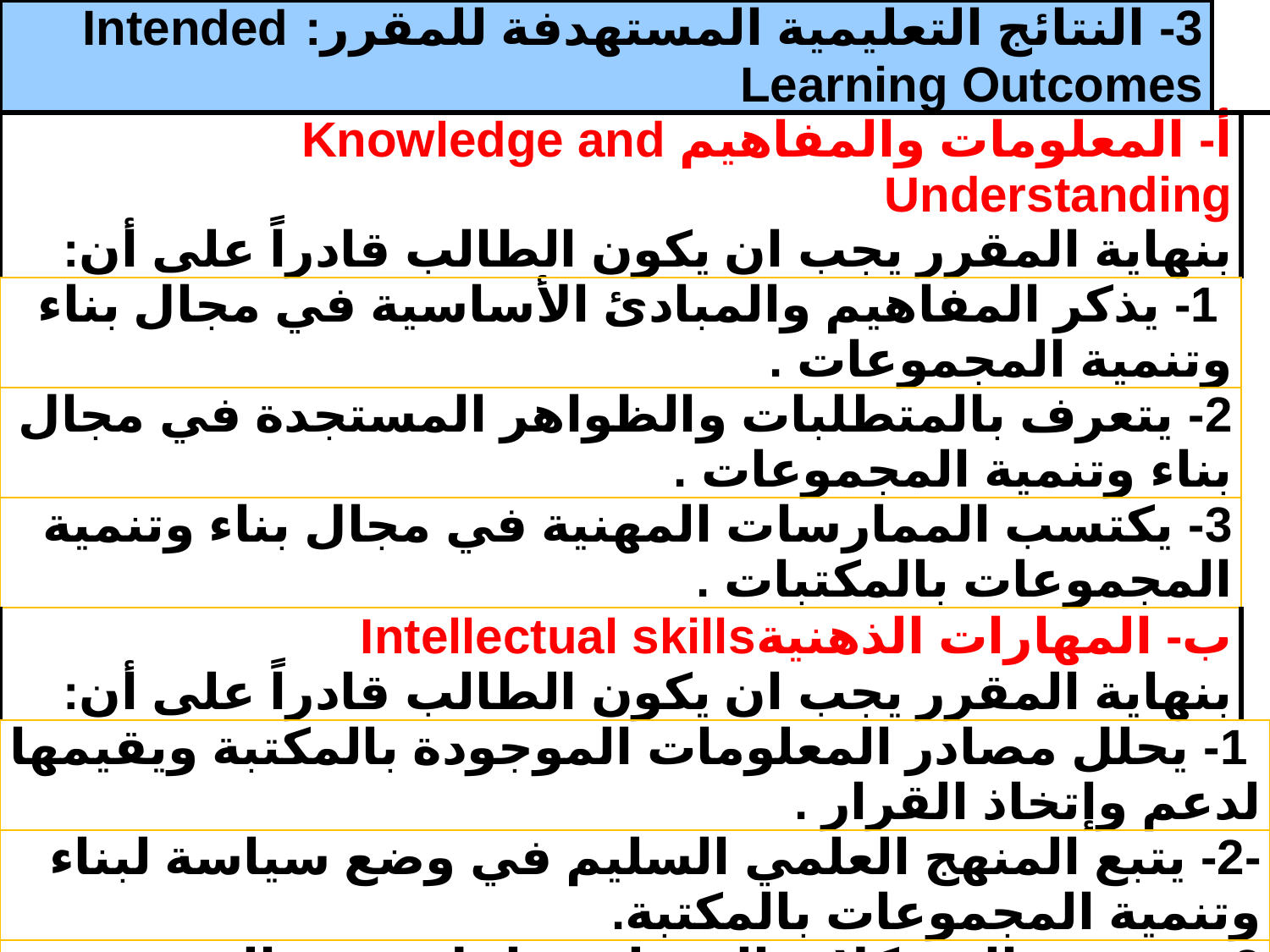

| 3- النتائج التعليمية المستهدفة للمقرر: Intended Learning Outcomes |  |  |
| --- | --- | --- |
| أ- المعلومات والمفاهيم Knowledge and Understanding بنهاية المقرر يجب ان يكون الطالب قادراً على أن: |  |  |
| 1- يذكر المفاهيم والمبادئ الأساسية في مجال بناء وتنمية المجموعات . |  |  |
| 2- يتعرف بالمتطلبات والظواهر المستجدة في مجال بناء وتنمية المجموعات . |  |  |
| 3- يكتسب الممارسات المهنية في مجال بناء وتنمية المجموعات بالمكتبات . |  |  |
| ب- المهارات الذهنيةIntellectual skills بنهاية المقرر يجب ان يكون الطالب قادراً على أن: |  |  |
| 1- يحلل مصادر المعلومات الموجودة بالمكتبة ويقيمها لدعم وإتخاذ القرار . |  |  |
| -2- يتبع المنهج العلمي السليم في وضع سياسة لبناء وتنمية المجموعات بالمكتبة. |  |  |
| 3- يشخص المشكلات المختلفة داخل قسم التزويد بالمكتبة واقتراح الحلول المناسبة لها. |  |  |
#